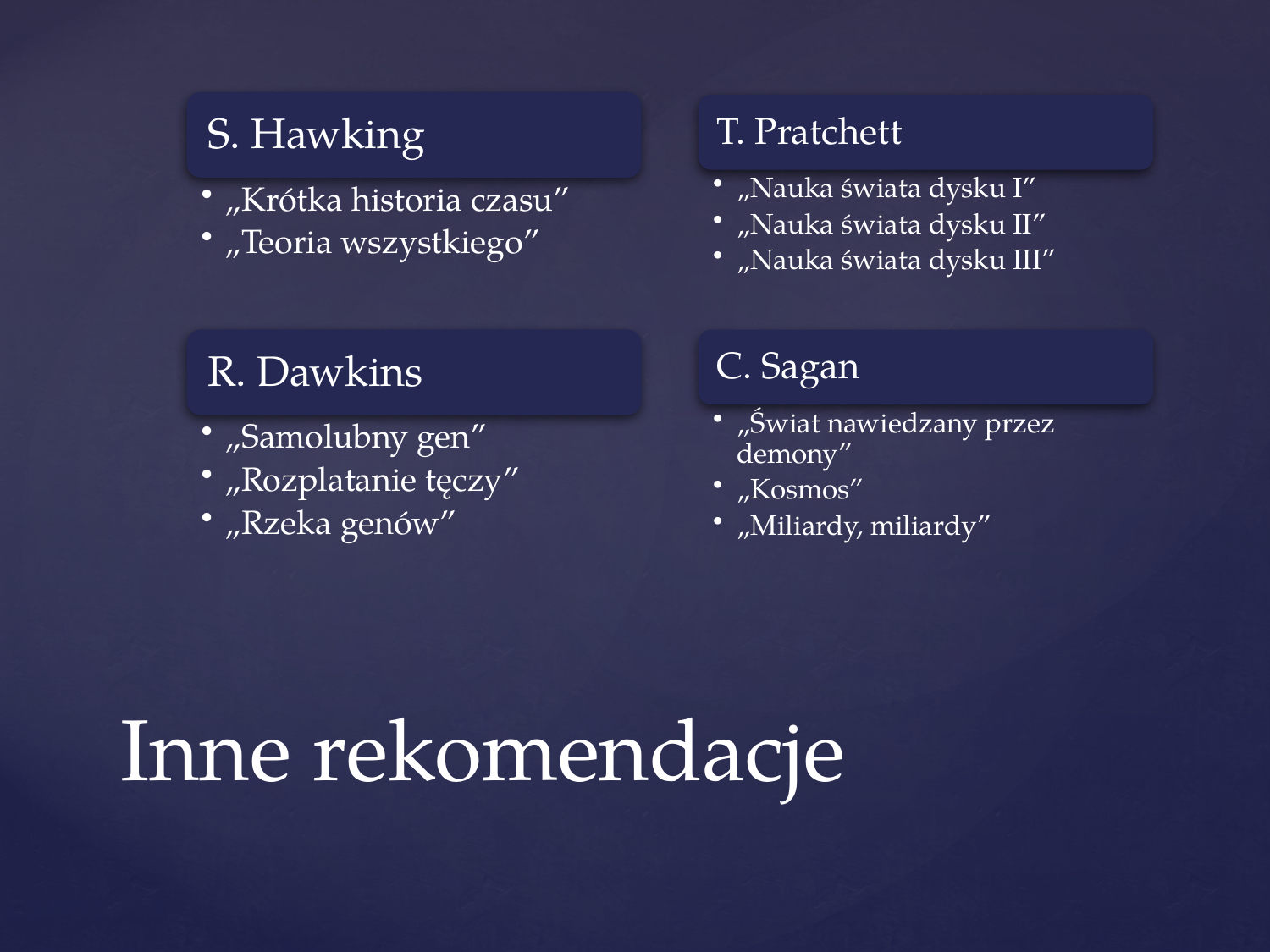

S. Hawking
„Krótka historia czasu”
„Teoria wszystkiego”

R. Dawkins
„Samolubny gen”
„Rozplatanie tęczy”
„Rzeka genów”
T. Pratchett
„Nauka świata dysku I”
„Nauka świata dysku II”
„Nauka świata dysku III”
C. Sagan
„Świat nawiedzany przez demony”
„Kosmos”
„Miliardy, miliardy”
# Inne rekomendacje